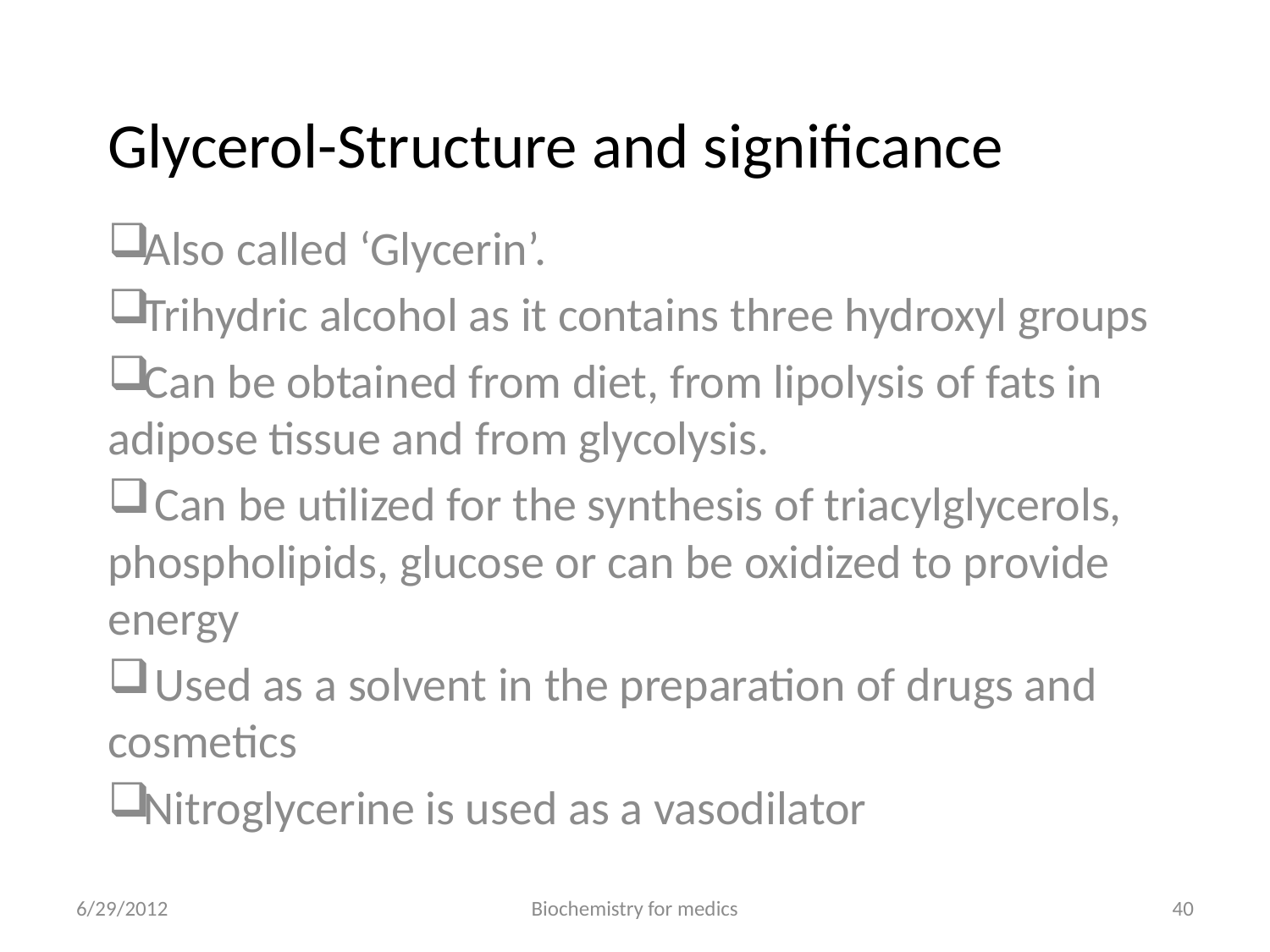

# Glycerol-Structure and significance
Also called ‘Glycerin’.
Trihydric alcohol as it contains three hydroxyl groups
Can be obtained from diet, from lipolysis of fats in adipose tissue and from glycolysis.
 Can be utilized for the synthesis of triacylglycerols, phospholipids, glucose or can be oxidized to provide energy
 Used as a solvent in the preparation of drugs and cosmetics
Nitroglycerine is used as a vasodilator

6/29/2012
Biochemistry for medics
40